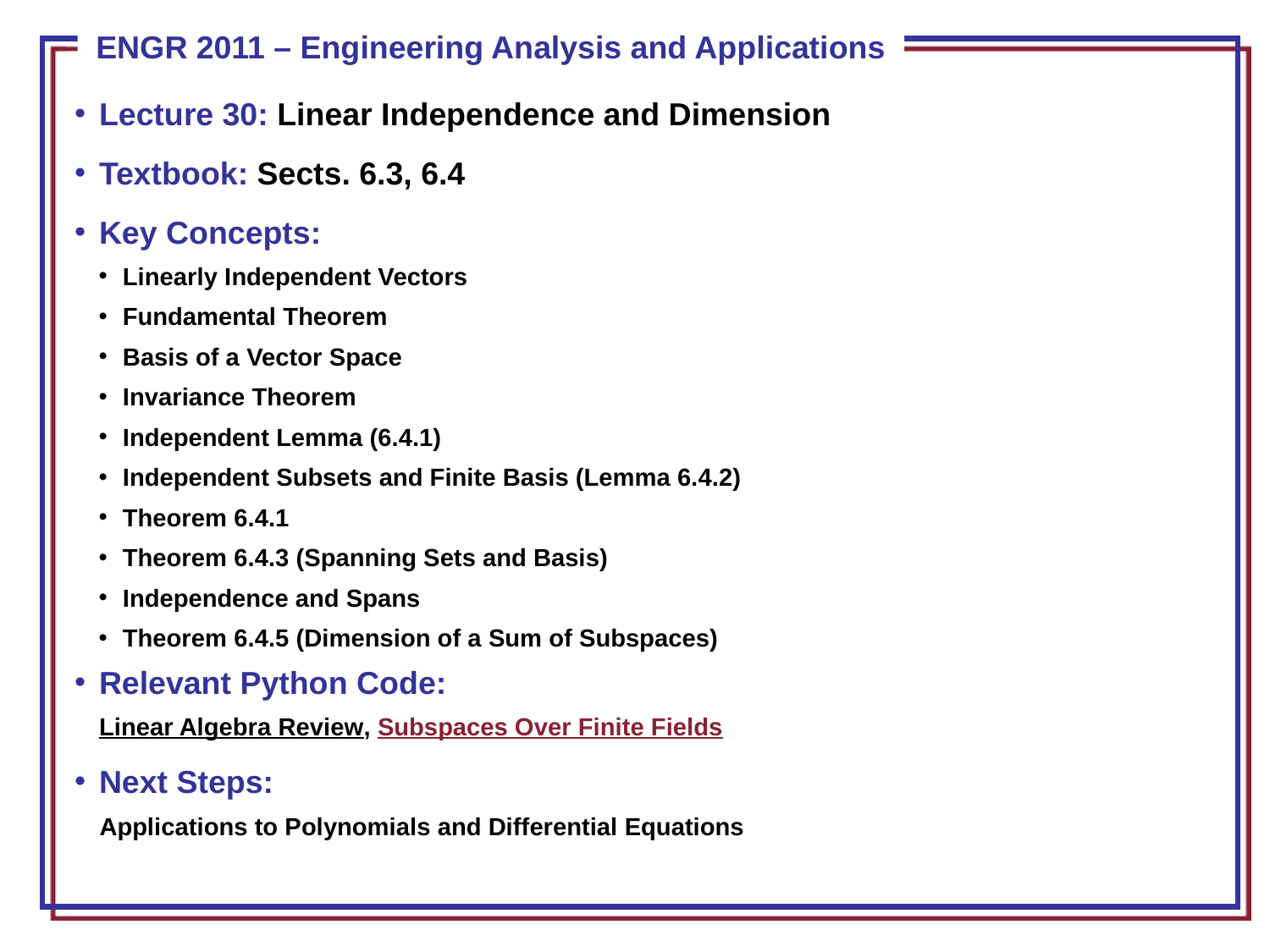

Lecture 30: Linear Independence and Dimension
Textbook: Sects. 6.3, 6.4
Key Concepts:
Linearly Independent Vectors
Fundamental Theorem
Basis of a Vector Space
Invariance Theorem
Independent Lemma (6.4.1)
Independent Subsets and Finite Basis (Lemma 6.4.2)
Theorem 6.4.1
Theorem 6.4.3 (Spanning Sets and Basis)
Independence and Spans
Theorem 6.4.5 (Dimension of a Sum of Subspaces)
Relevant Python Code:
Linear Algebra Review, Subspaces Over Finite Fields
Next Steps:
Applications to Polynomials and Differential Equations